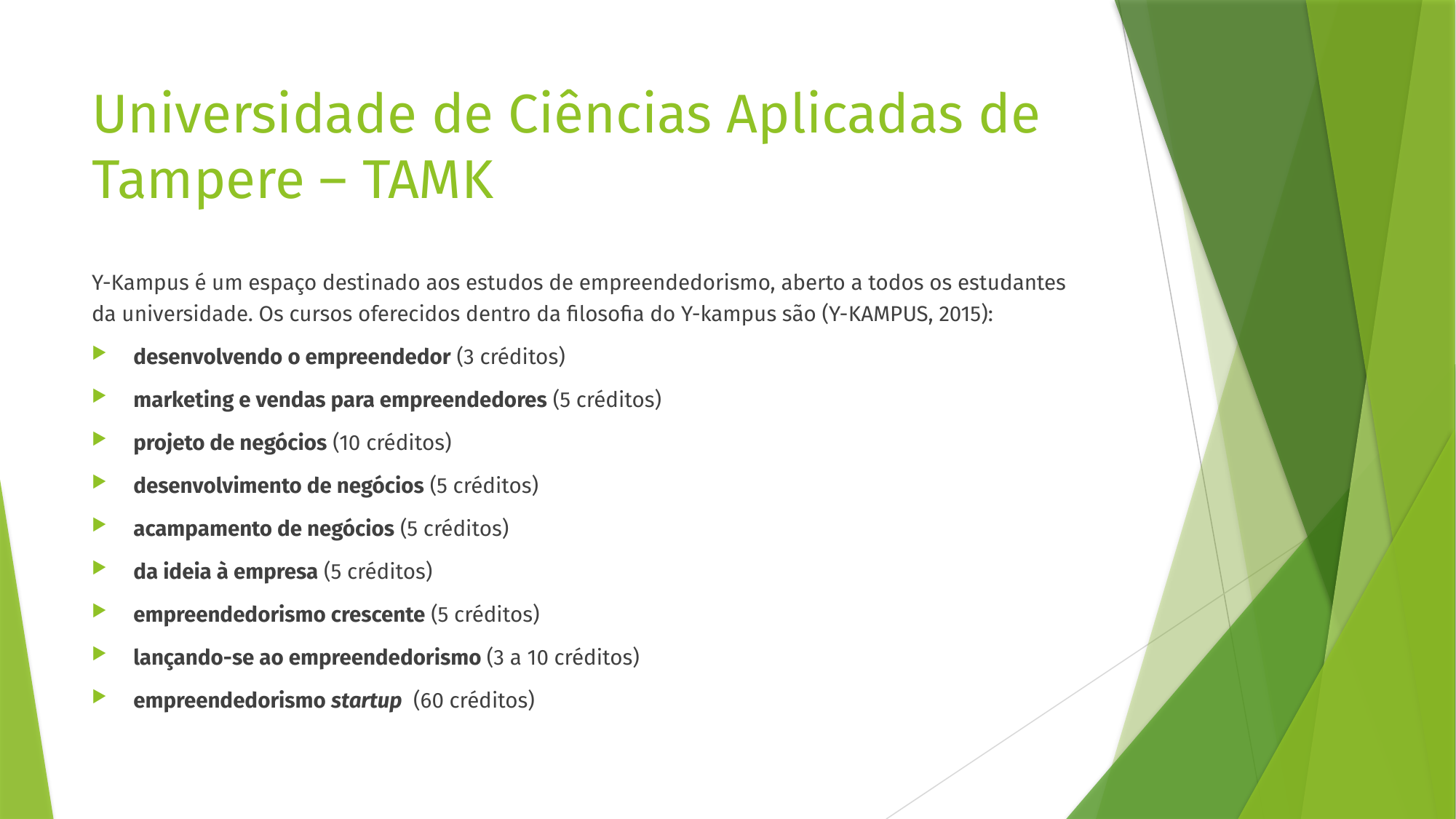

# Universidade de Ciências Aplicadas de Tampere – TAMK
Y-Kampus é um espaço destinado aos estudos de empreendedorismo, aberto a todos os estudantes da universidade. Os cursos oferecidos dentro da filosofia do Y-kampus são (Y-KAMPUS, 2015):
desenvolvendo o empreendedor (3 créditos)
marketing e vendas para empreendedores (5 créditos)
projeto de negócios (10 créditos)
desenvolvimento de negócios (5 créditos)
acampamento de negócios (5 créditos)
da ideia à empresa (5 créditos)
empreendedorismo crescente (5 créditos)
lançando-se ao empreendedorismo (3 a 10 créditos)
empreendedorismo startup  (60 créditos)